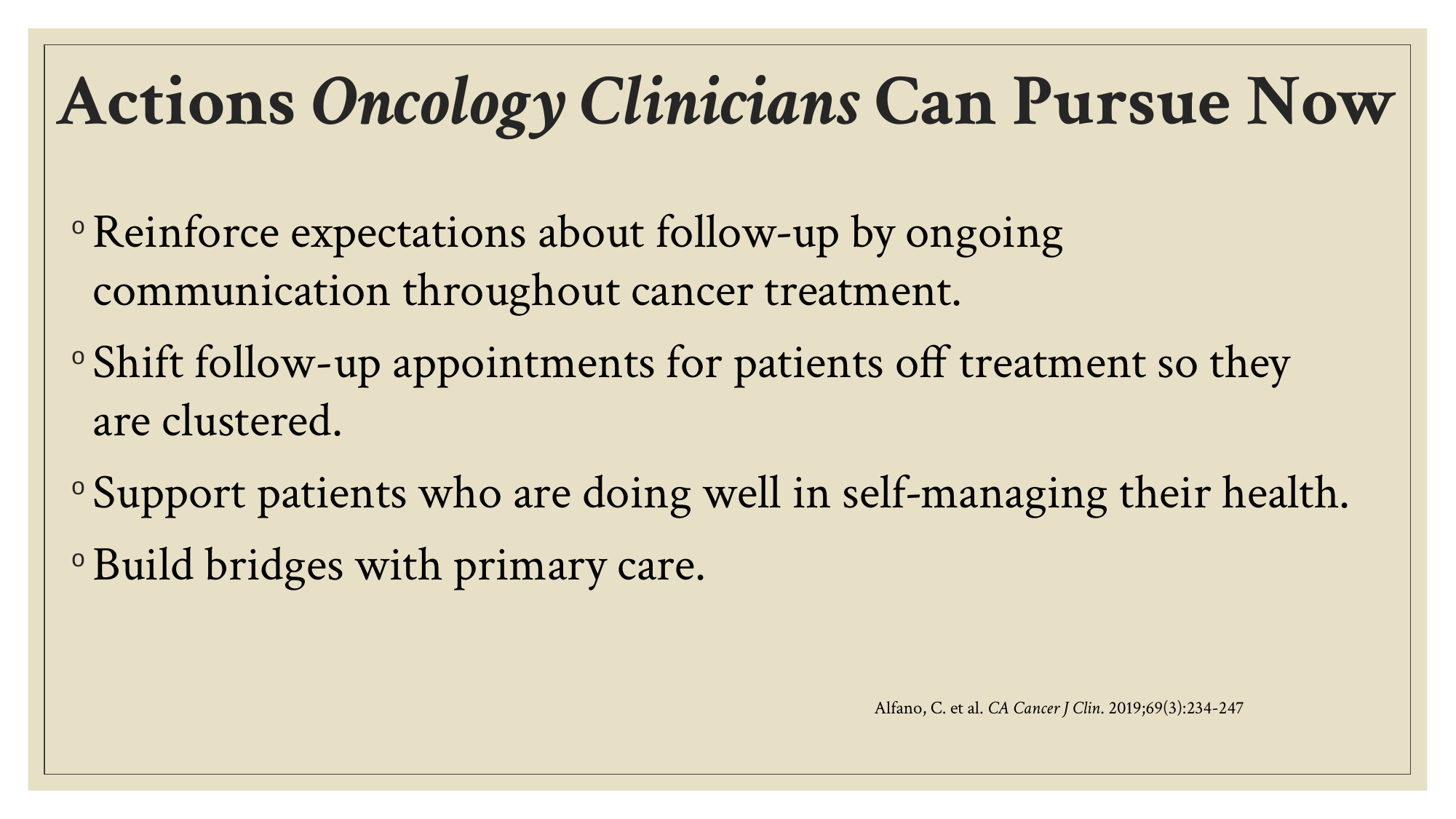

# Actions Oncology Clinicians Can Pursue Now
Reinforce expectations about follow‐up by ongoing communication throughout cancer treatment.
Shift follow-up appointments for patients off treatment so they are clustered.
Support patients who are doing well in self‐managing their health.
Build bridges with primary care.

Alfano, C. et al. CA Cancer J Clin. 2019;69(3):234-247